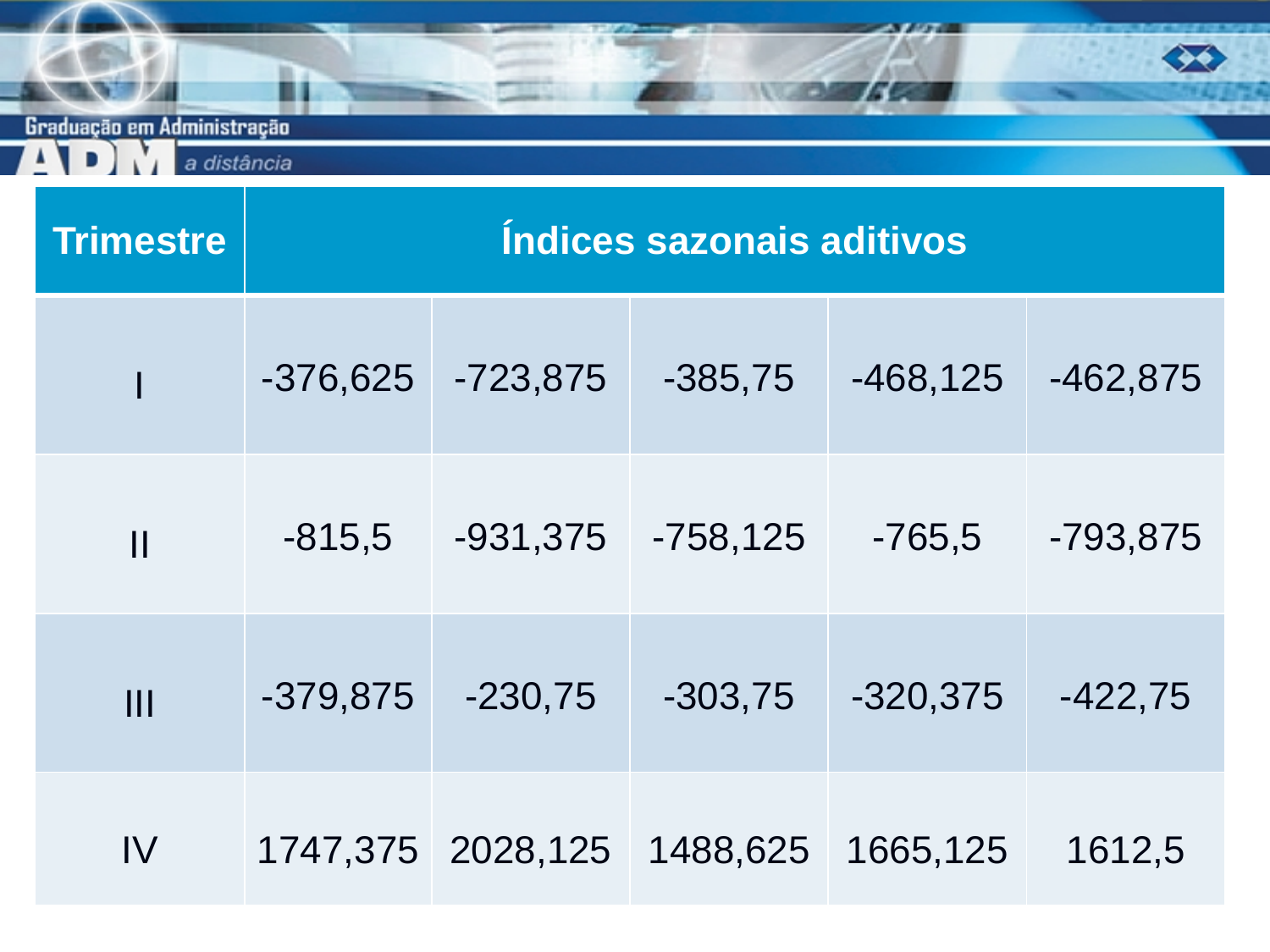

| Trimestre | Índices sazonais aditivos |  |  |  |  |
| --- | --- | --- | --- | --- | --- |
| I | -376,625 | -723,875 | -385,75 | -468,125 | -462,875 |
| II | -815,5 | -931,375 | -758,125 | -765,5 | -793,875 |
| III | -379,875 | -230,75 | -303,75 | -320,375 | -422,75 |
| IV | 1747,375 | 2028,125 | 1488,625 | 1665,125 | 1612,5 |
13